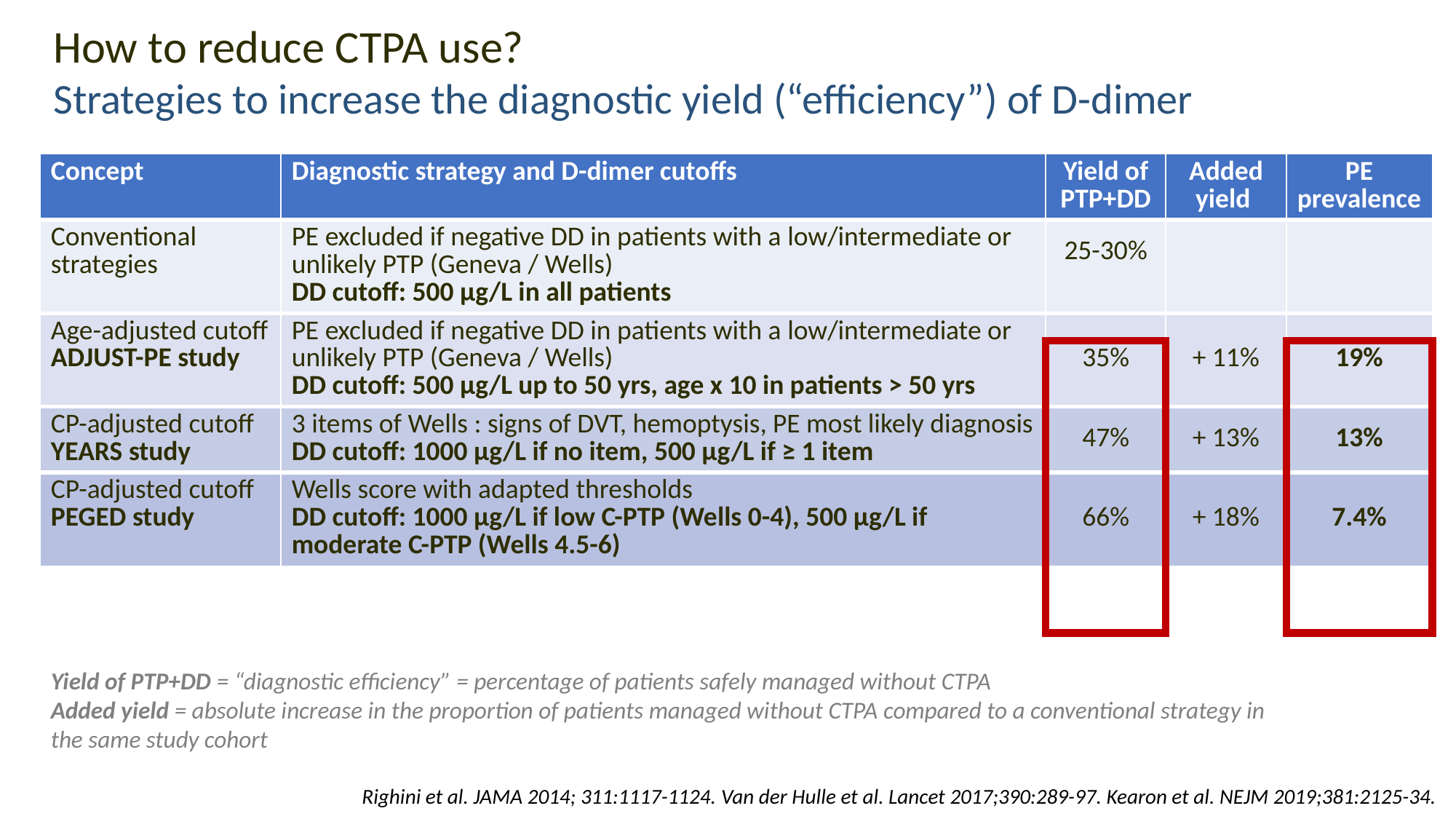

# How to reduce CTPA use? Strategies to increase the diagnostic yield (“efficiency”) of D-dimer
| Concept | Diagnostic strategy and D-dimer cutoffs | Yield of PTP+DD | Added yield | PE prevalence |
| --- | --- | --- | --- | --- |
| Conventional strategies | PE excluded if negative DD in patients with a low/intermediate or unlikely PTP (Geneva / Wells) DD cutoff: 500 μg/L in all patients | 25-30% |  |  |
| Age-adjusted cutoff ADJUST-PE study | PE excluded if negative DD in patients with a low/intermediate or unlikely PTP (Geneva / Wells) DD cutoff: 500 μg/L up to 50 yrs, age x 10 in patients > 50 yrs | 35% | + 11% | 19% |
| CP-adjusted cutoff YEARS study | 3 items of Wells : signs of DVT, hemoptysis, PE most likely diagnosis DD cutoff: 1000 μg/L if no item, 500 μg/L if ≥ 1 item | 47% | + 13% | 13% |
| CP-adjusted cutoff PEGED study | Wells score with adapted thresholds DD cutoff: 1000 μg/L if low C-PTP (Wells 0-4), 500 μg/L if moderate C-PTP (Wells 4.5-6) | 66% | + 18% | 7.4% |

Yield of PTP+DD = “diagnostic efficiency” = percentage of patients safely managed without CTPA
Added yield = absolute increase in the proportion of patients managed without CTPA compared to a conventional strategy in the same study cohort
Righini et al. JAMA 2014; 311:1117-1124. Van der Hulle et al. Lancet 2017;390:289-97. Kearon et al. NEJM 2019;381:2125-34.